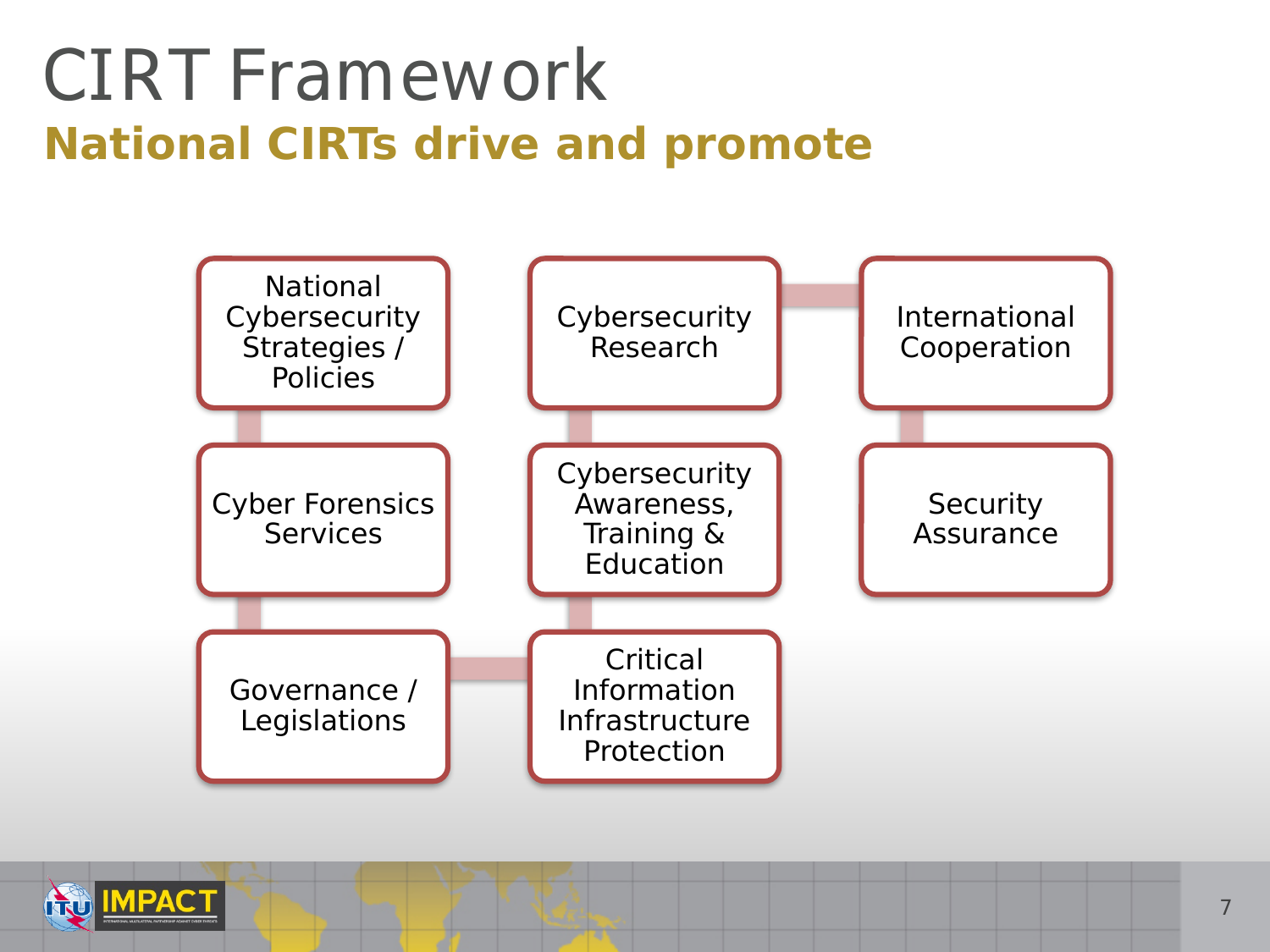

CIRT Framework
National CIRTs drive and promote

National Cybersecurity Strategies / Policies
Cyber Forensics Services
Governance / Legislations
Critical Information Infrastructure Protection
Cybersecurity Awareness, Training & Education
Cybersecurity Research
International Cooperation
Security Assurance